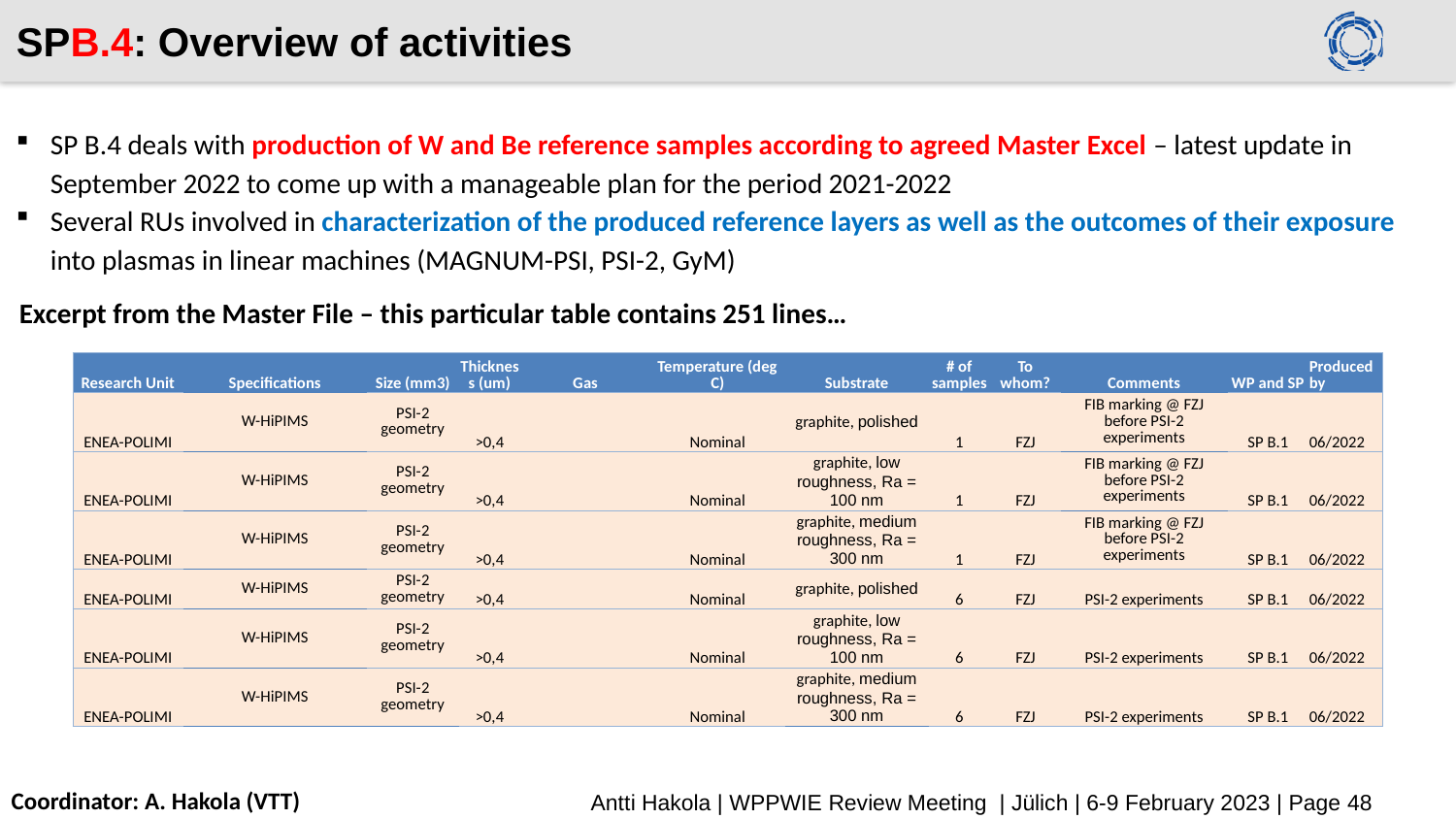

# SPB.4: Overview of activities
SP B.4 deals with production of W and Be reference samples according to agreed Master Excel – latest update in September 2022 to come up with a manageable plan for the period 2021-2022
Several RUs involved in characterization of the produced reference layers as well as the outcomes of their exposure into plasmas in linear machines (MAGNUM-PSI, PSI-2, GyM)
Excerpt from the Master File – this particular table contains 251 lines…
| Research Unit | Specifications | Size (mm3) | Thickness (um) | Gas | Temperature (deg C) | Substrate | # of samples | To whom? | Comments | WP and SP | Produced by |
| --- | --- | --- | --- | --- | --- | --- | --- | --- | --- | --- | --- |
| ENEA-POLIMI | W-HiPIMS | PSI-2 geometry | >0,4 |  | Nominal | graphite, polished | 1 | FZJ | FIB marking @ FZJ before PSI-2 experiments | SP B.1 | 06/2022 |
| ENEA-POLIMI | W-HiPIMS | PSI-2 geometry | >0,4 |  | Nominal | graphite, low roughness, Ra = 100 nm | 1 | FZJ | FIB marking @ FZJ before PSI-2 experiments | SP B.1 | 06/2022 |
| ENEA-POLIMI | W-HiPIMS | PSI-2 geometry | >0,4 |  | Nominal | graphite, medium roughness, Ra = 300 nm | 1 | FZJ | FIB marking @ FZJ before PSI-2 experiments | SP B.1 | 06/2022 |
| ENEA-POLIMI | W-HiPIMS | PSI-2 geometry | >0,4 |  | Nominal | graphite, polished | 6 | FZJ | PSI-2 experiments | SP B.1 | 06/2022 |
| ENEA-POLIMI | W-HiPIMS | PSI-2 geometry | >0,4 |  | Nominal | graphite, low roughness, Ra = 100 nm | 6 | FZJ | PSI-2 experiments | SP B.1 | 06/2022 |
| ENEA-POLIMI | W-HiPIMS | PSI-2 geometry | >0,4 |  | Nominal | graphite, medium roughness, Ra = 300 nm | 6 | FZJ | PSI-2 experiments | SP B.1 | 06/2022 |
Coordinator: A. Hakola (VTT)
Antti Hakola | WPPWIE Review Meeting  | Jülich | 6-9 February 2023 | Page 48